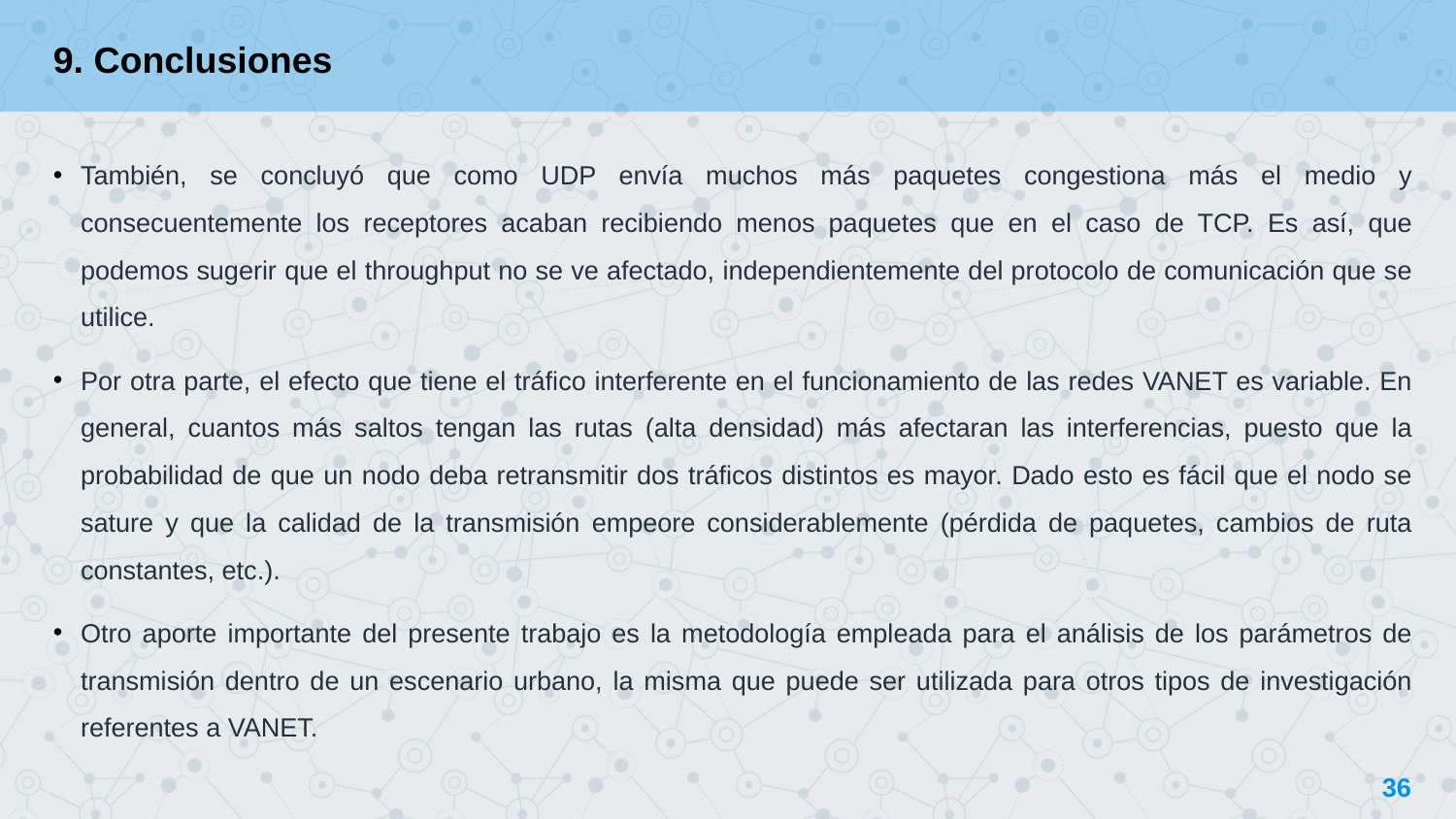

9. Conclusiones
También, se concluyó que como UDP envía muchos más paquetes congestiona más el medio y consecuentemente los receptores acaban recibiendo menos paquetes que en el caso de TCP. Es así, que podemos sugerir que el throughput no se ve afectado, independientemente del protocolo de comunicación que se utilice.
Por otra parte, el efecto que tiene el tráfico interferente en el funcionamiento de las redes VANET es variable. En general, cuantos más saltos tengan las rutas (alta densidad) más afectaran las interferencias, puesto que la probabilidad de que un nodo deba retransmitir dos tráficos distintos es mayor. Dado esto es fácil que el nodo se sature y que la calidad de la transmisión empeore considerablemente (pérdida de paquetes, cambios de ruta constantes, etc.).
Otro aporte importante del presente trabajo es la metodología empleada para el análisis de los parámetros de transmisión dentro de un escenario urbano, la misma que puede ser utilizada para otros tipos de investigación referentes a VANET.

36